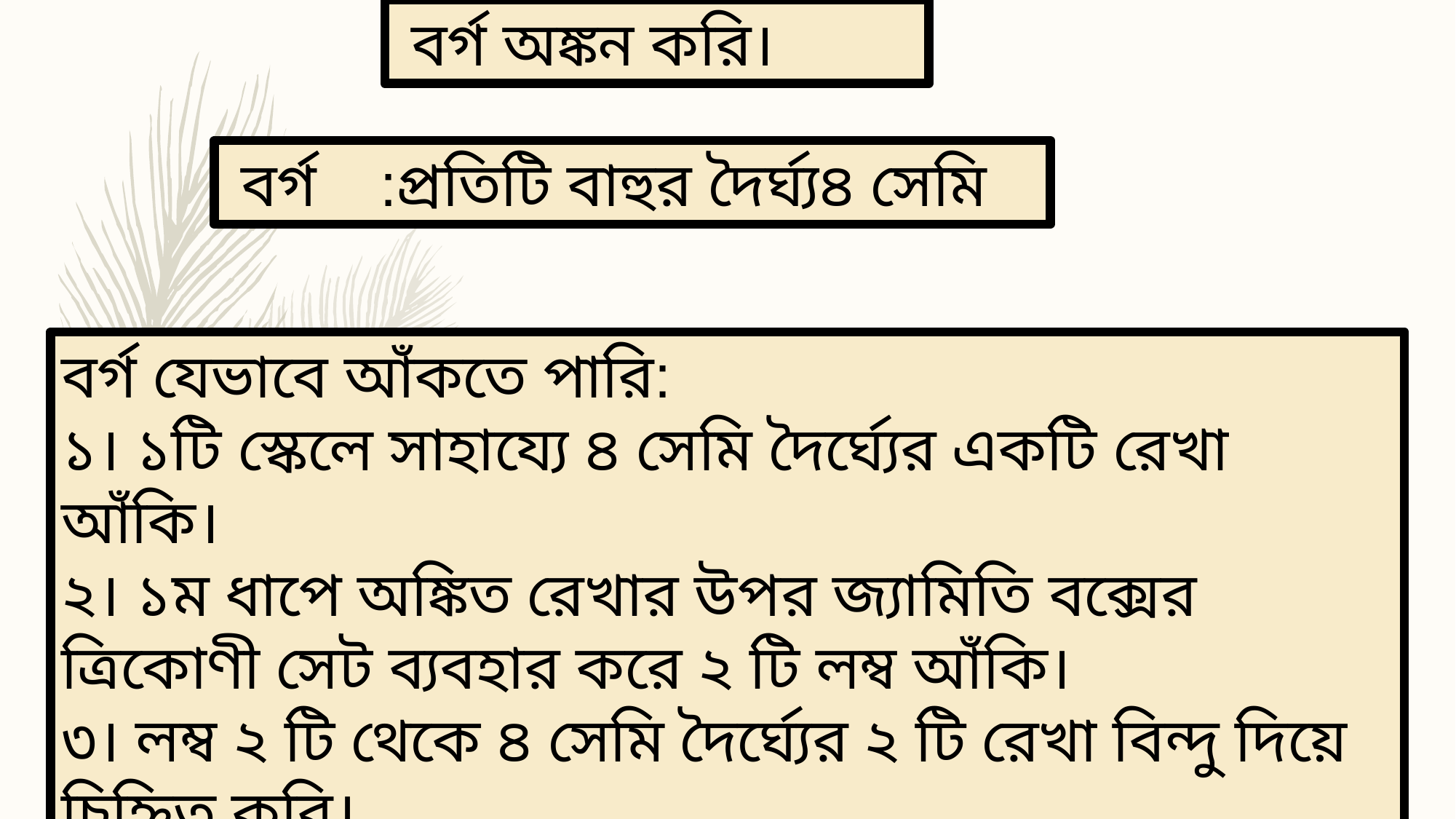

বর্গ অঙ্কন করি।
 বর্গ    :প্রতিটি বাহুর দৈর্ঘ্য৪ সেমি
বর্গ যেভাবে আঁকতে পারি:
১। ১টি স্কেলে সাহায্যে ৪ সেমি দৈর্ঘ্যের একটি রেখা আঁকি।
২। ১ম ধাপে অঙ্কিত রেখার উপর জ্যামিতি বক্সের ত্রিকোণী সেট ব্যবহার করে ২ টি লম্ব আঁকি।
৩। লম্ব ২ টি থেকে ৪ সেমি দৈর্ঘ্যের ২ টি রেখা বিন্দু দিয়ে চিহ্নিত করি।
৪। ৩য় ধাপে বর্গটি আঁকার জন্য চিহ্নিত বিন্দুদ্বয় যোগ করি।